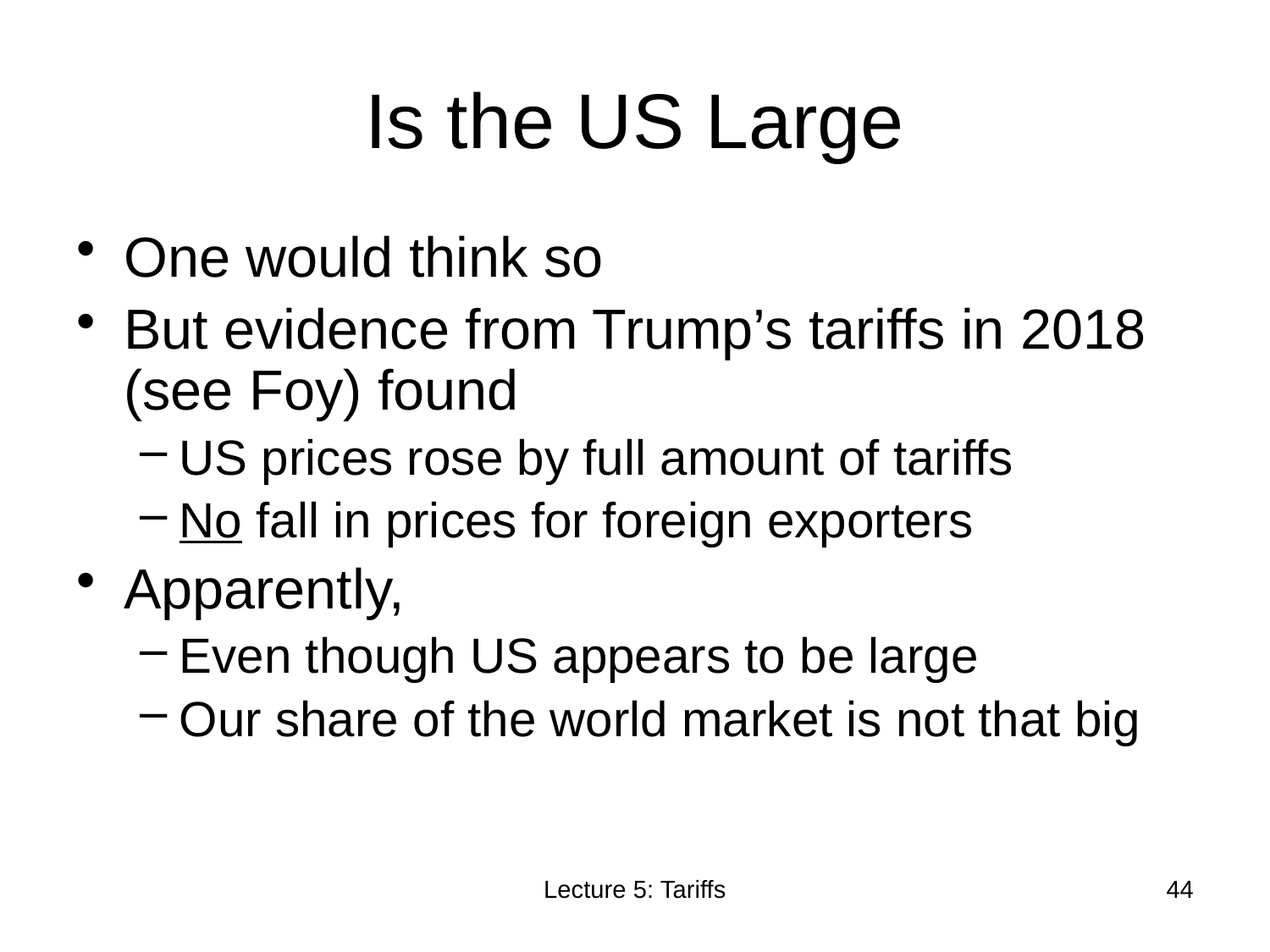

# Is the US Large
One would think so
But evidence from Trump’s tariffs in 2018 (see Foy) found
US prices rose by full amount of tariffs
No fall in prices for foreign exporters
Apparently,
Even though US appears to be large
Our share of the world market is not that big
Lecture 5: Tariffs
44